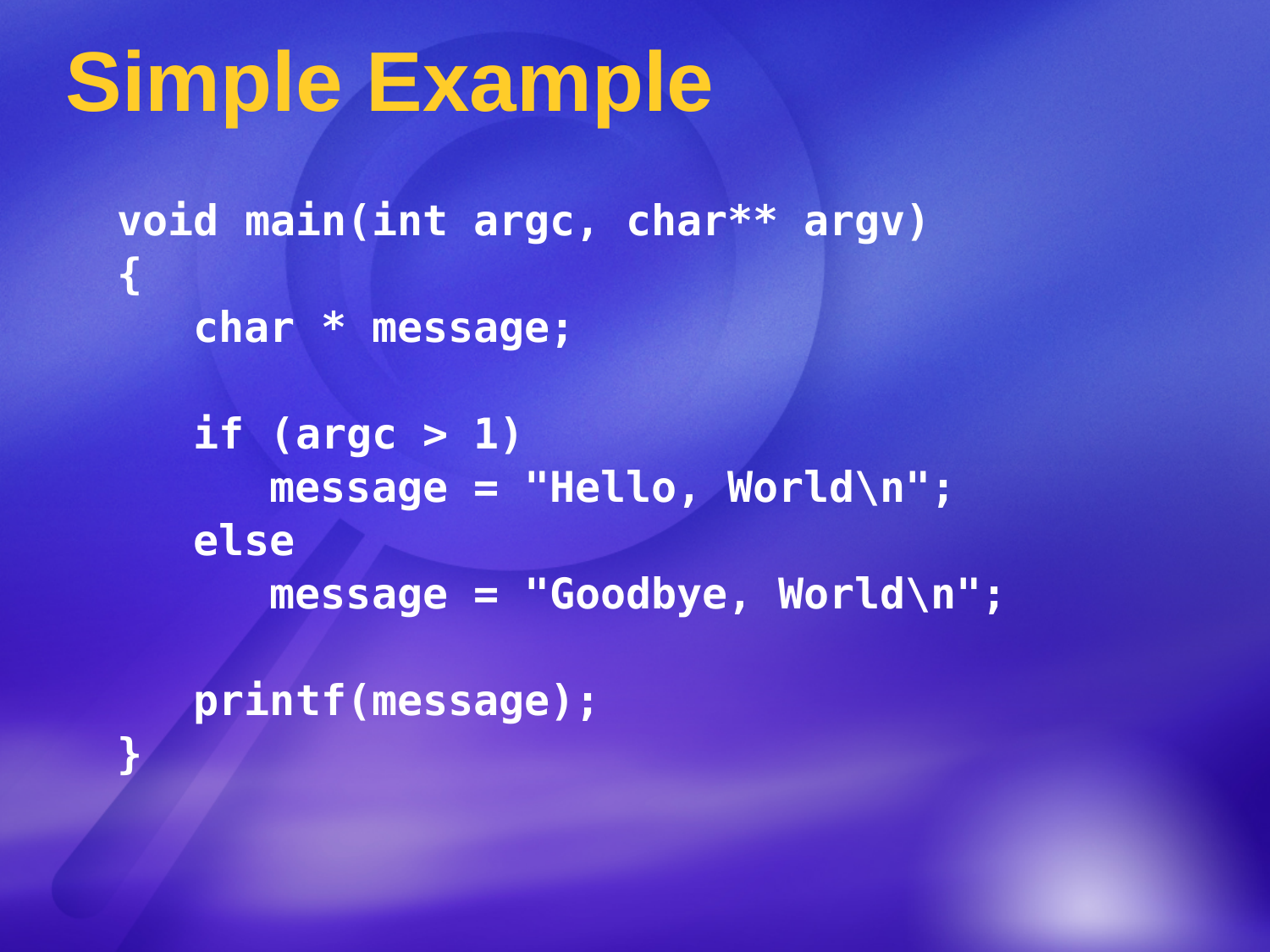

# Simple Example
void main(int argc, char** argv)
{
   char * message;

   if (argc > 1)
      message = "Hello, World\n";
   else
      message = "Goodbye, World\n";

   printf(message);
}